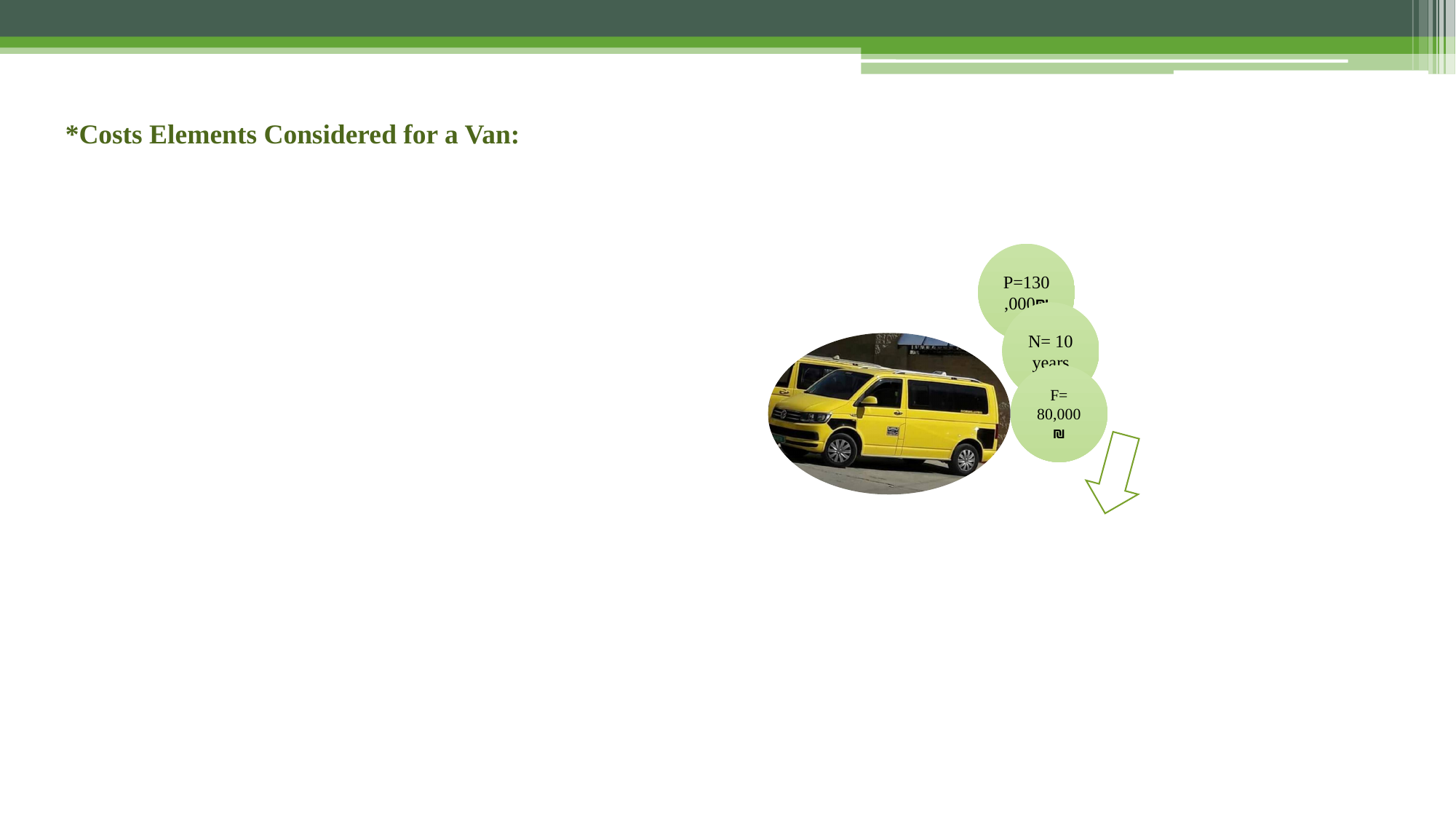

P=130,000₪
N= 10 years
F= 80,000₪
*Costs Elements Considered for a Van: